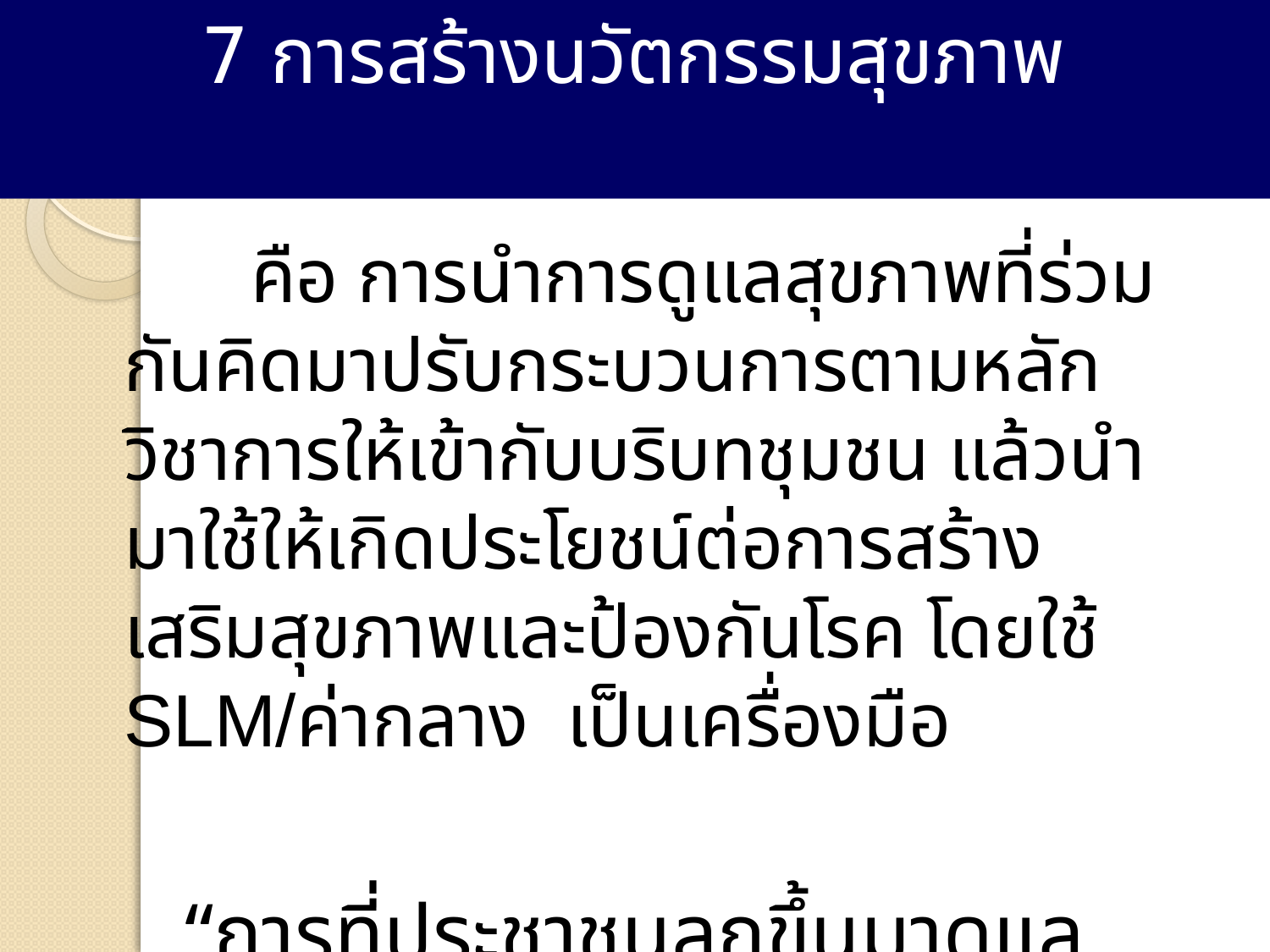

7 การสร้างนวัตกรรมสุขภาพ

		คือ การนำการดูแลสุขภาพที่ร่วมกันคิดมาปรับกระบวนการตามหลักวิชาการให้เข้ากับบริบทชุมชน แล้วนำมาใช้ให้เกิดประโยชน์ต่อการสร้างเสริมสุขภาพและป้องกันโรค โดยใช้ SLM/ค่ากลาง  เป็นเครื่องมือ

“การที่ประชาชนลุกขึ้นมาดูแลสุขภาพตนเอง”